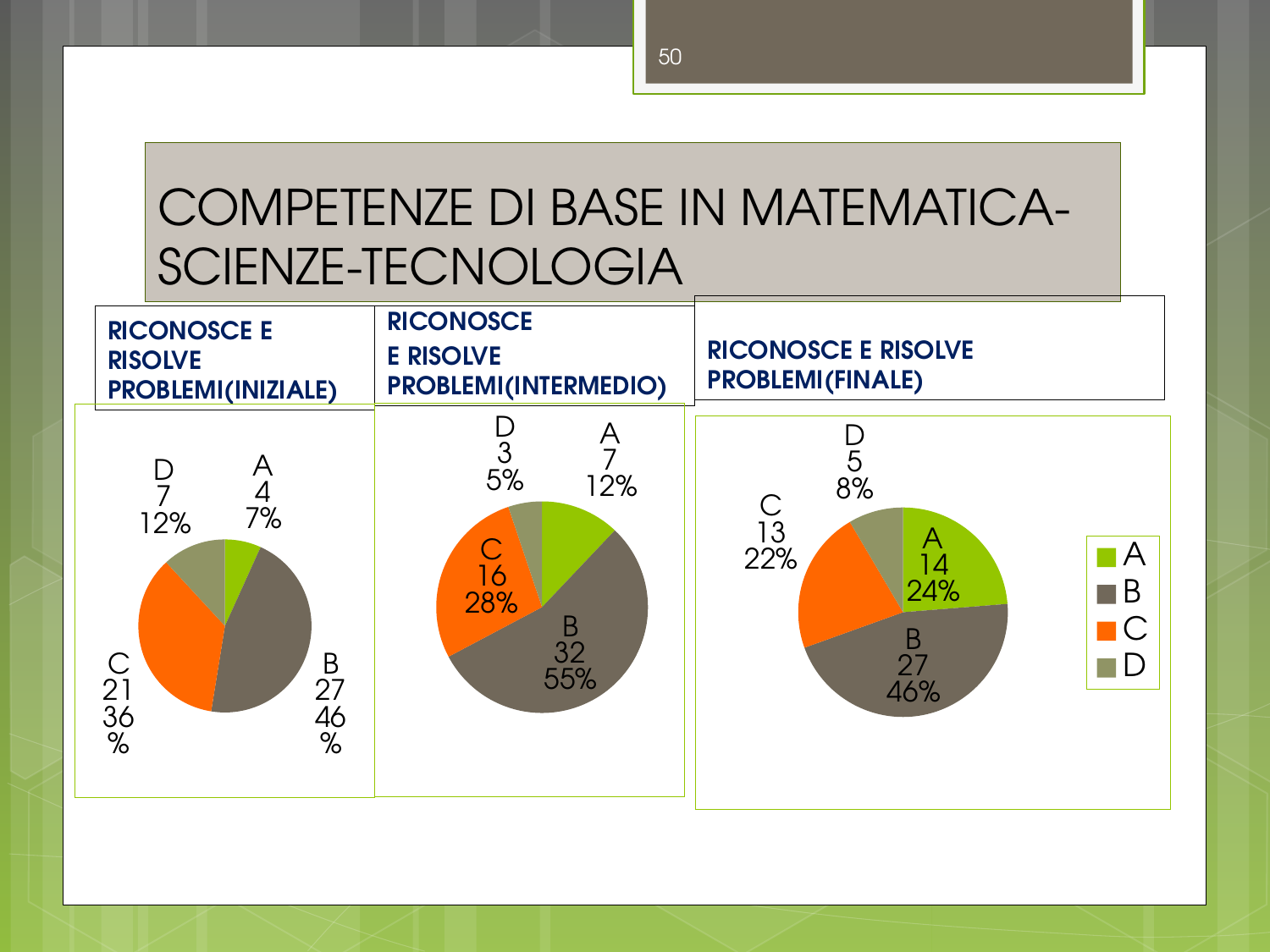

50
# COMPETENZE DI BASE IN MATEMATICA-SCIENZE-TECNOLOGIA
RICONOSCE E RISOLVE PROBLEMI(FINALE)
RICONOSCE E RISOLVE PROBLEMI(INIZIALE)
RICONOSCE
E RISOLVE PROBLEMI(INTERMEDIO)

### Chart

| Category | Vendite |
|---|---|
| A | 7.0 |
| B | 32.0 |
| C | 16.0 |
| D | 3.0 |

### Chart

| Category | Vendite |
|---|---|
| A | 4.0 |
| B | 27.0 |
| C | 21.0 |
| D | 7.0 |

### Chart

| Category | Vendite |
|---|---|
| A | 14.0 |
| B | 27.0 |
| C | 13.0 |
| D | 5.0 |